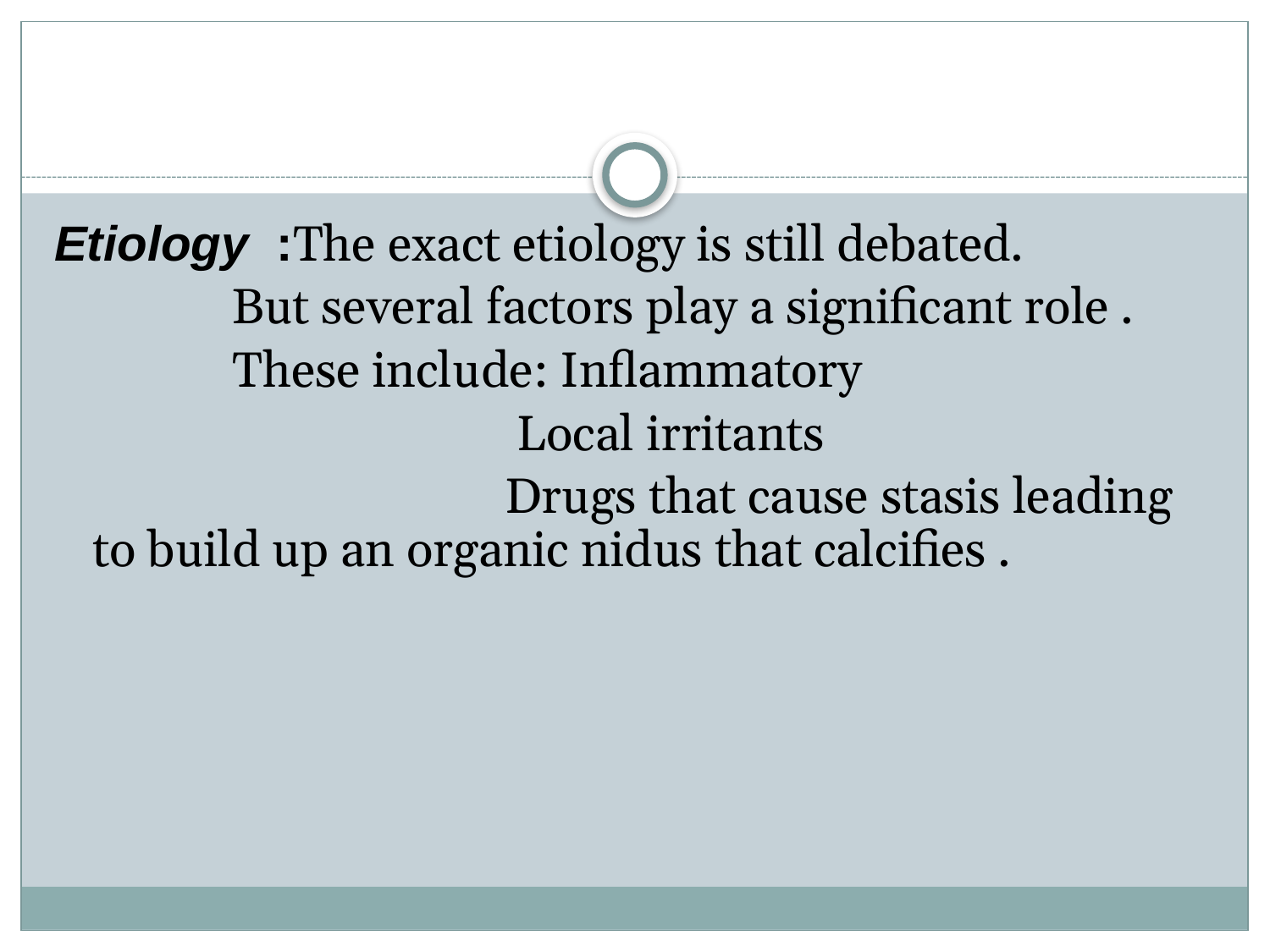

#
Etiology  :The exact etiology is still debated.
               But several factors play a significant role .
               These include: Inflammatory
                                       Local irritants
                                      Drugs that cause stasis leading to build up an organic nidus that calcifies .